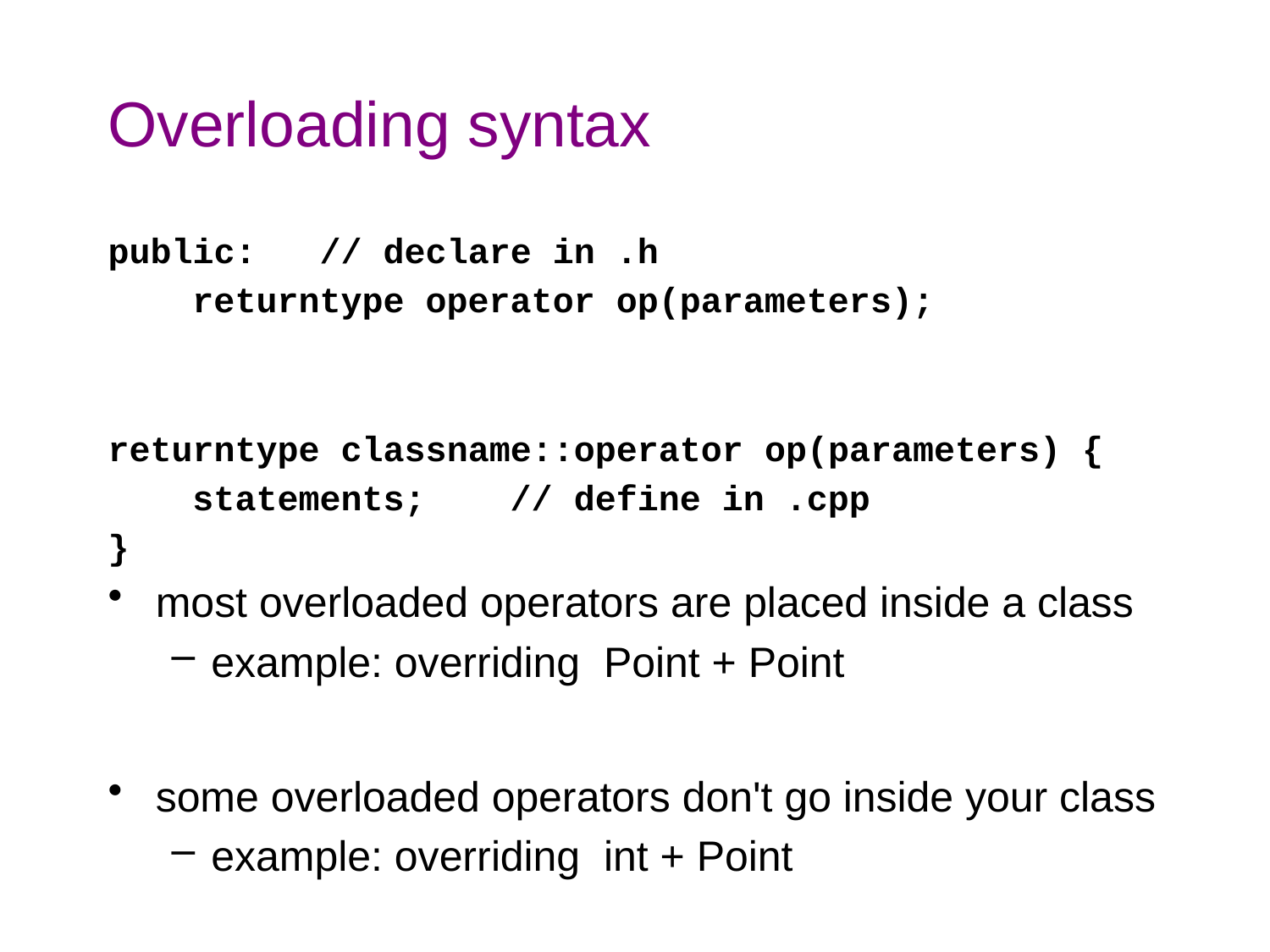

# Overloading syntax
public:   // declare in .h
    returntype operator op(parameters);

returntype classname::operator op(parameters) {
    statements;    // define in .cpp
}
most overloaded operators are placed inside a class
example: overriding  Point + Point

some overloaded operators don't go inside your class
example: overriding  int + Point